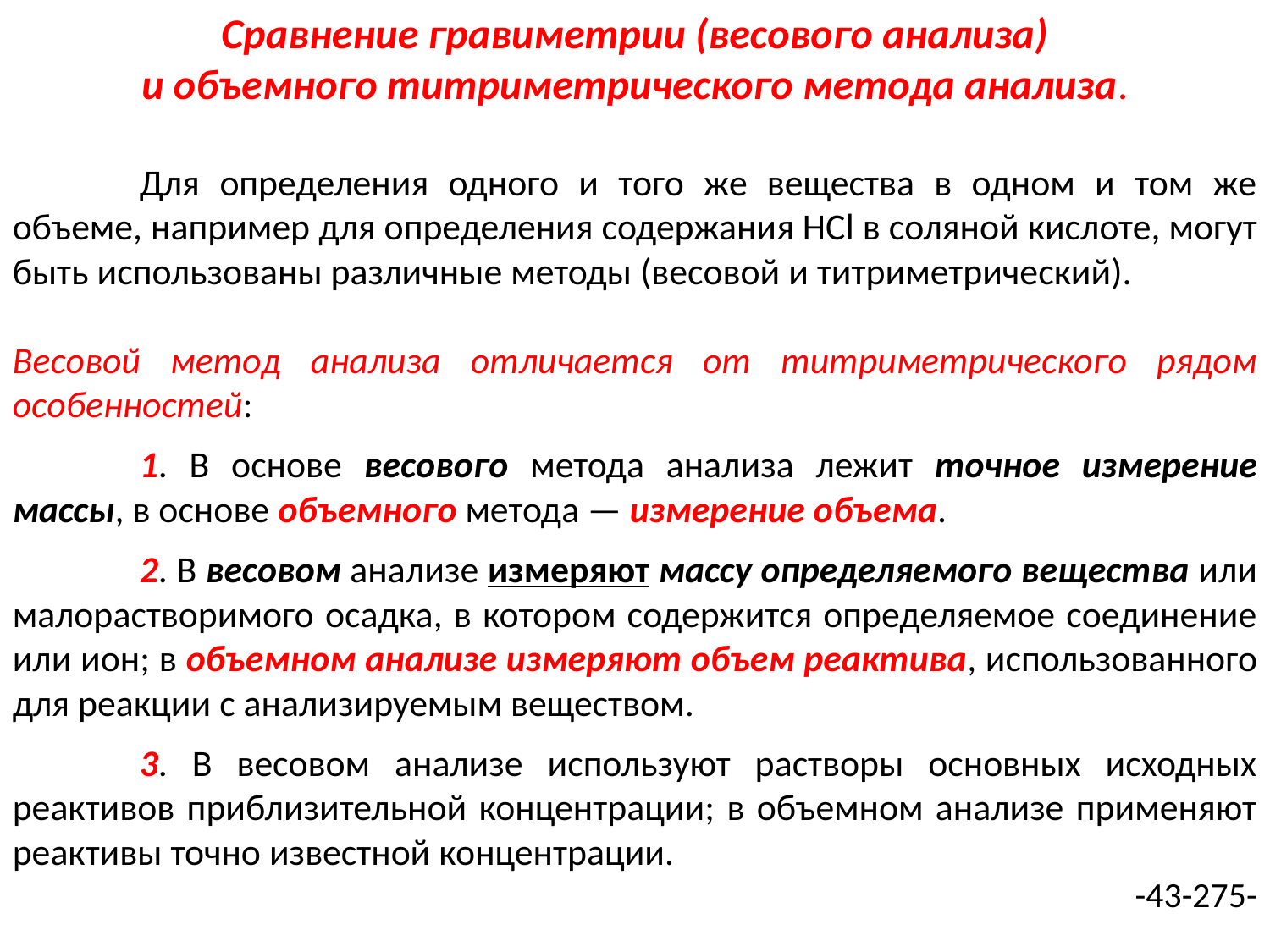

Сравнение гравиметрии (весового анализа)
и объемного титриметрического метода анализа.

	Для определения одного и того же вещества в одном и том же объеме, например для определения содержания НСl в соляной кислоте, могут быть использованы различные методы (весовой и титриметрический).

Весовой метод анализа отличается от титриметрического рядом особенностей:
	1. В основе весового метода анализа лежит точное измерение массы, в основе объемного метода — измерение объема.
	2. В весовом анализе измеряют массу определяемого вещества или малорастворимого осадка, в котором содержится определяемое соединение или ион; в объемном анализе измеряют объем реактива, использованного для реакции с анализируемым веществом.
	3. В весовом анализе используют растворы основных исходных реактивов приблизительной концентрации; в объемном анализе применяют реактивы точно известной концентрации.
-43-275-